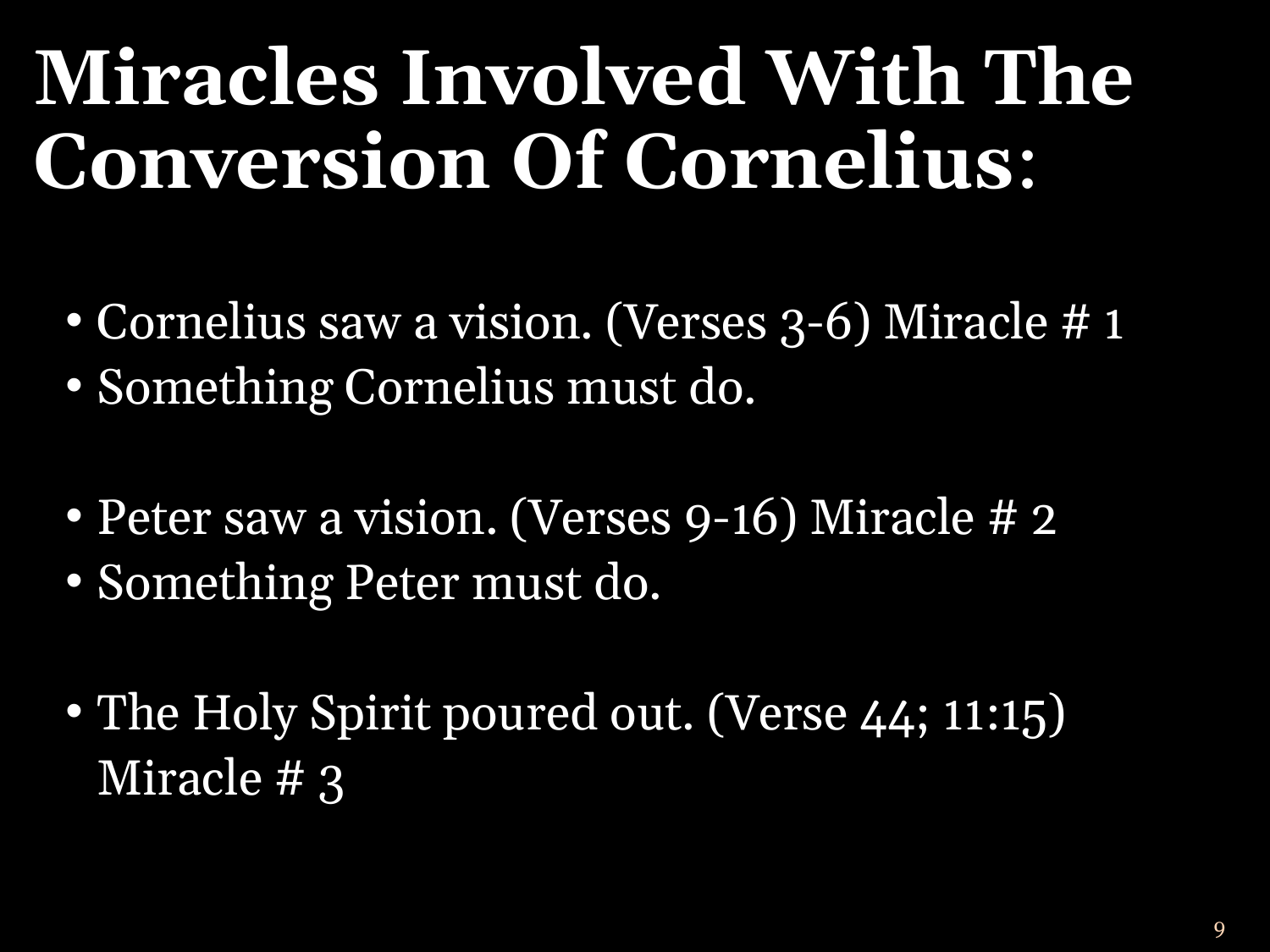

# Miracles Involved With The Conversion Of Cornelius:
Cornelius saw a vision. (Verses 3-6) Miracle # 1
Something Cornelius must do.

Peter saw a vision. (Verses 9-16) Miracle # 2
Something Peter must do.

The Holy Spirit poured out. (Verse 44; 11:15) Miracle # 3
9